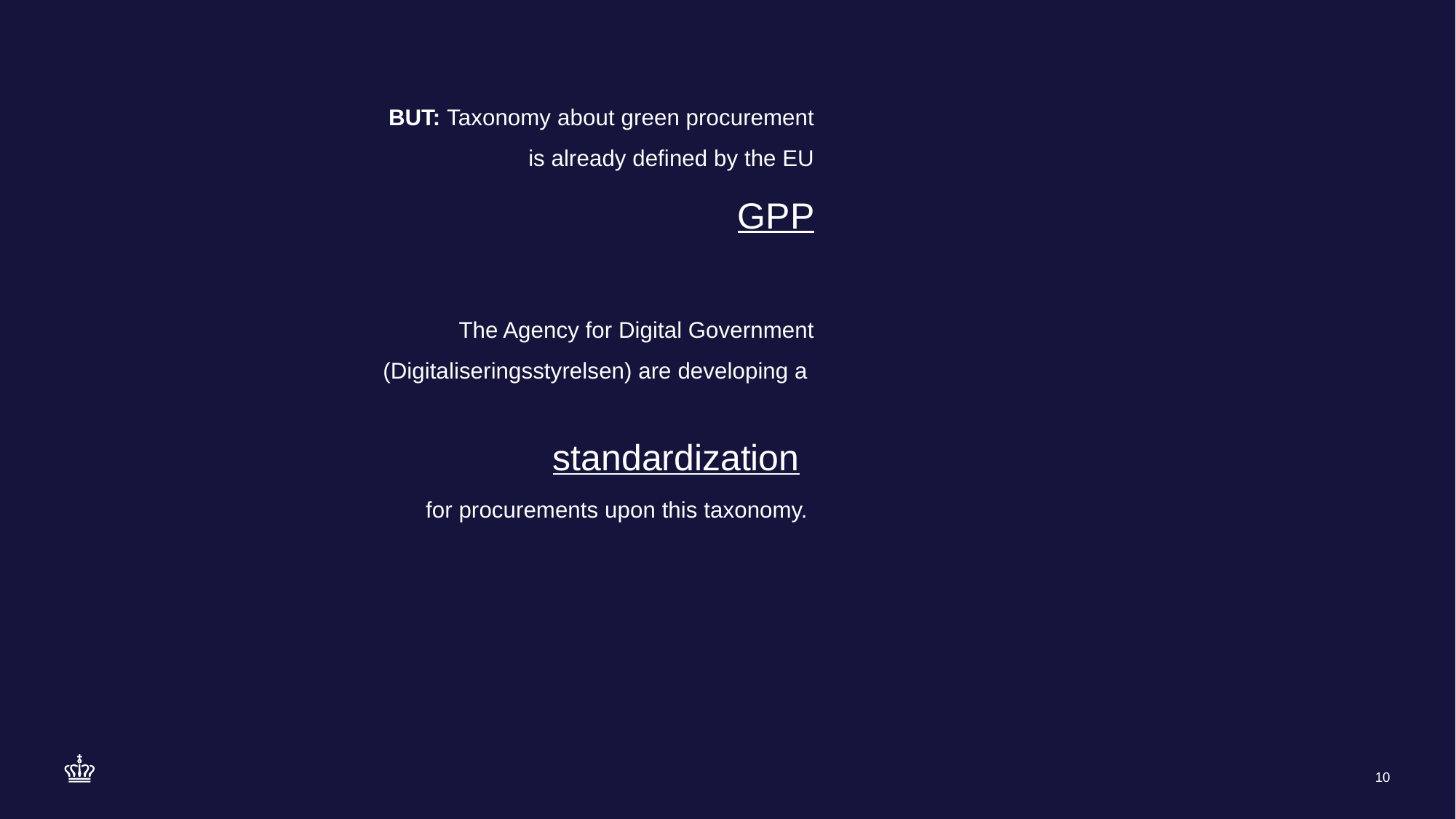

# BUT: Taxonomy about green procurement is already defined by the EU GPP The Agency for Digital Government (Digitaliseringsstyrelsen) are developing a standardization for procurements upon this taxonomy.
10
13. juni 2023